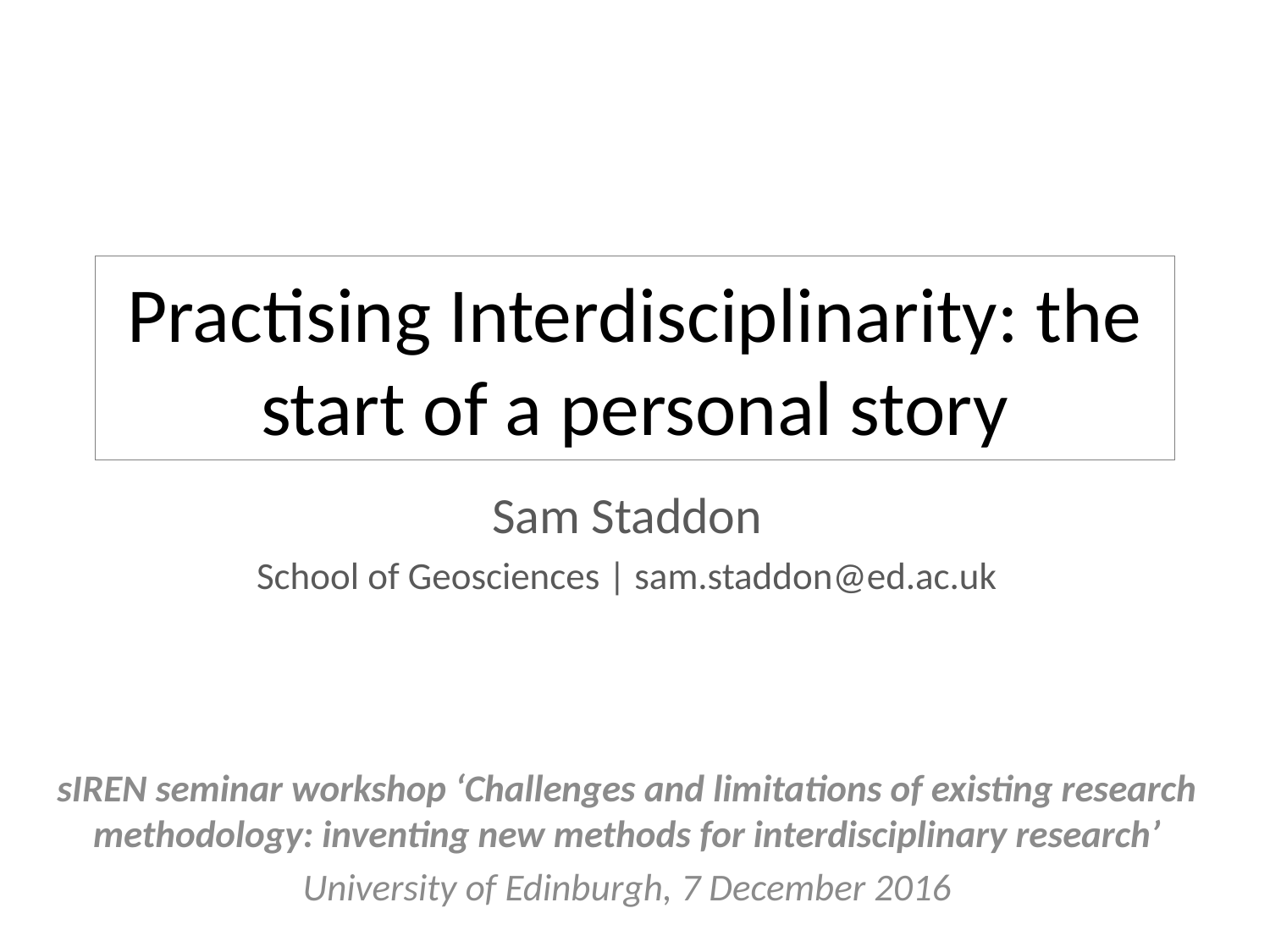

# Practising Interdisciplinarity: the start of a personal story
Sam Staddon
School of Geosciences | sam.staddon@ed.ac.uk

sIREN seminar workshop ‘Challenges and limitations of existing research methodology: inventing new methods for interdisciplinary research’
University of Edinburgh, 7 December 2016